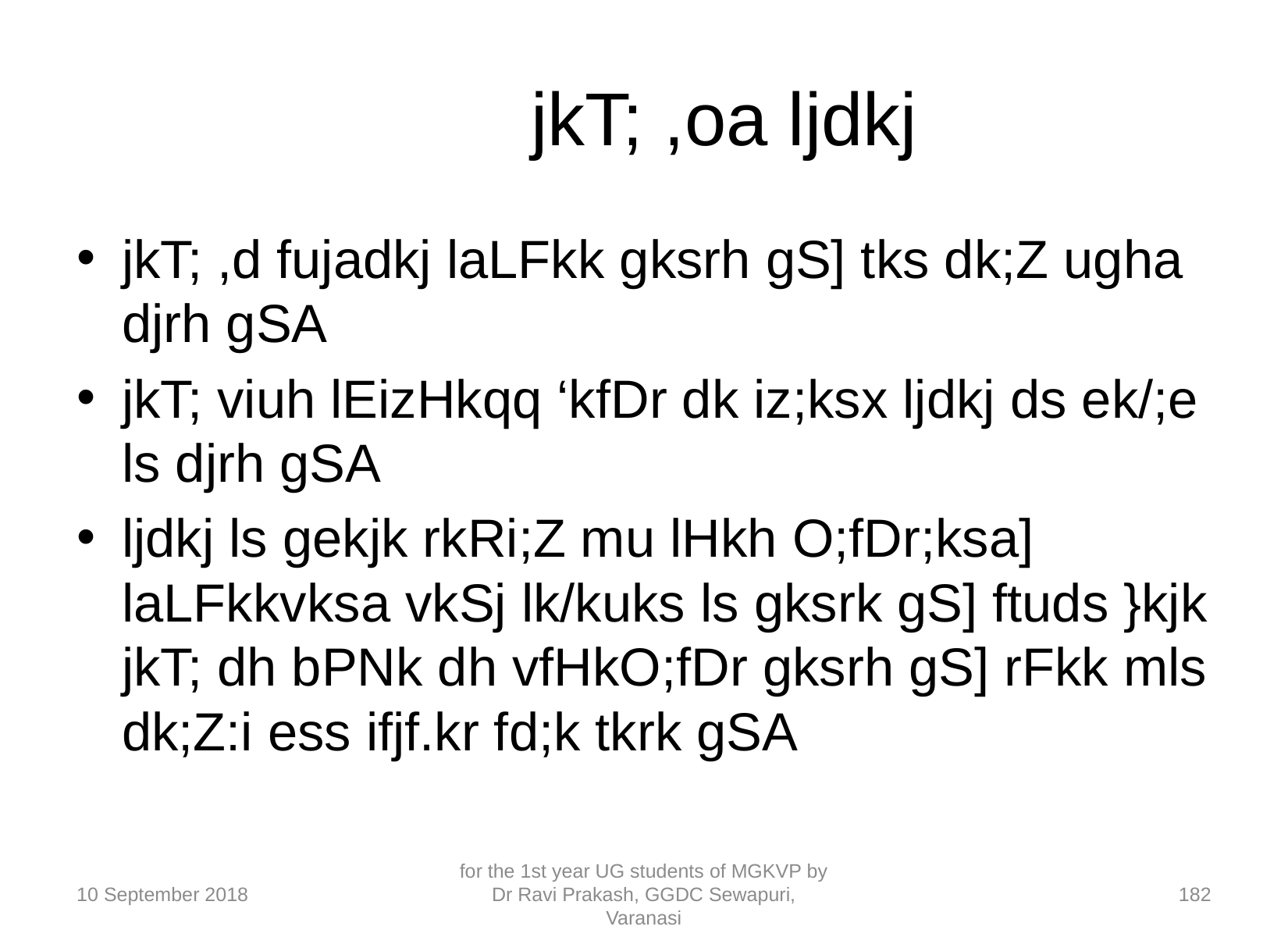

# jkT; ,oa ljdkj
jkT; ,d fujadkj laLFkk gksrh gS] tks dk;Z ugha djrh gSA
jkT; viuh lEizHkqq ‘kfDr dk iz;ksx ljdkj ds ek/;e ls djrh gSA
ljdkj ls gekjk rkRi;Z mu lHkh O;fDr;ksa] laLFkkvksa vkSj lk/kuks ls gksrk gS] ftuds }kjk jkT; dh bPNk dh vfHkO;fDr gksrh gS] rFkk mls dk;Z:i ess ifjf.kr fd;k tkrk gSA
10 September 2018
for the 1st year UG students of MGKVP by Dr Ravi Prakash, GGDC Sewapuri, Varanasi
182